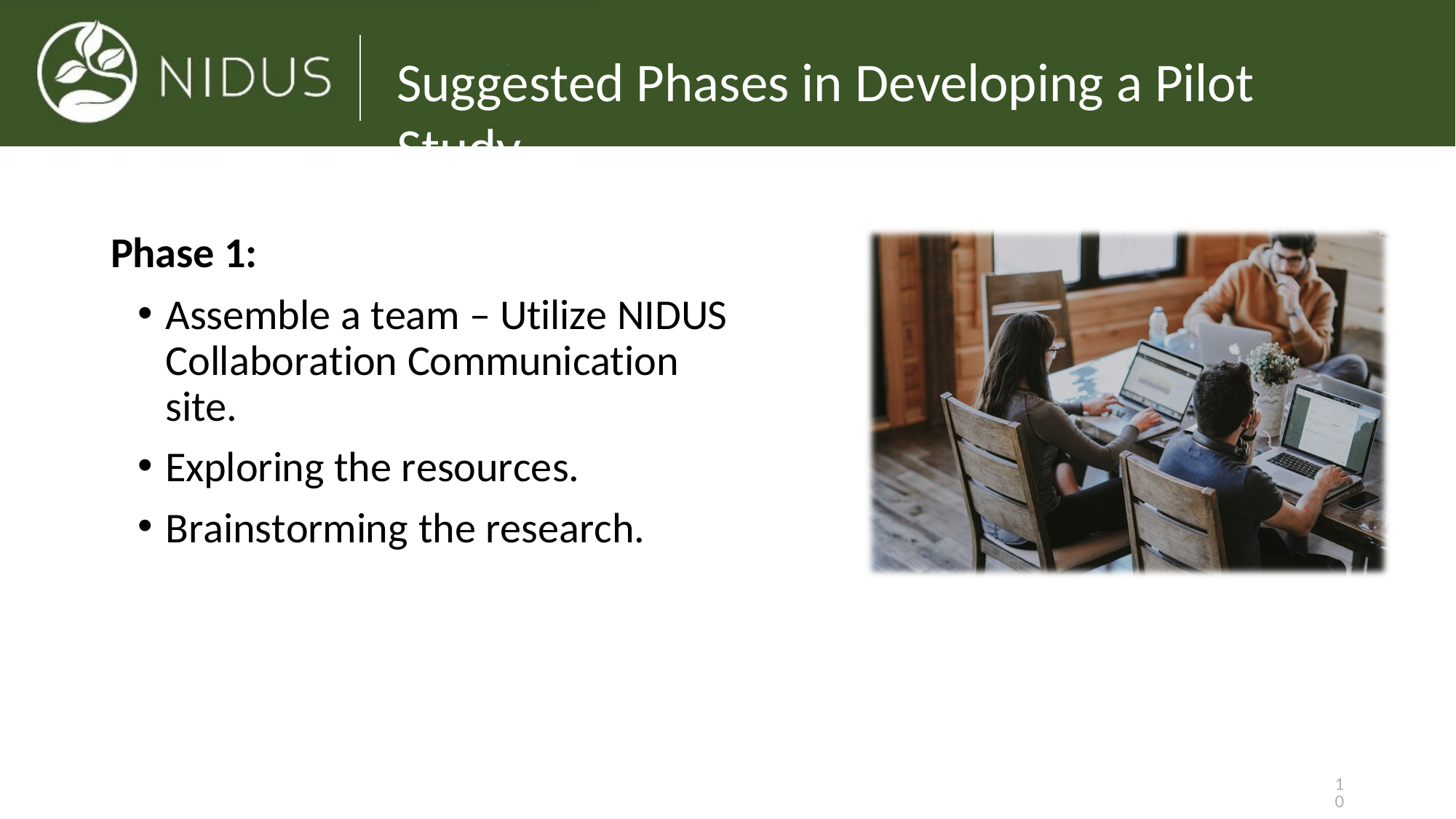

Suggested Phases in Developing a Pilot Study
Phase 1:
Assemble a team – Utilize NIDUS Collaboration Communication site.
Exploring the resources.
Brainstorming the research.

10